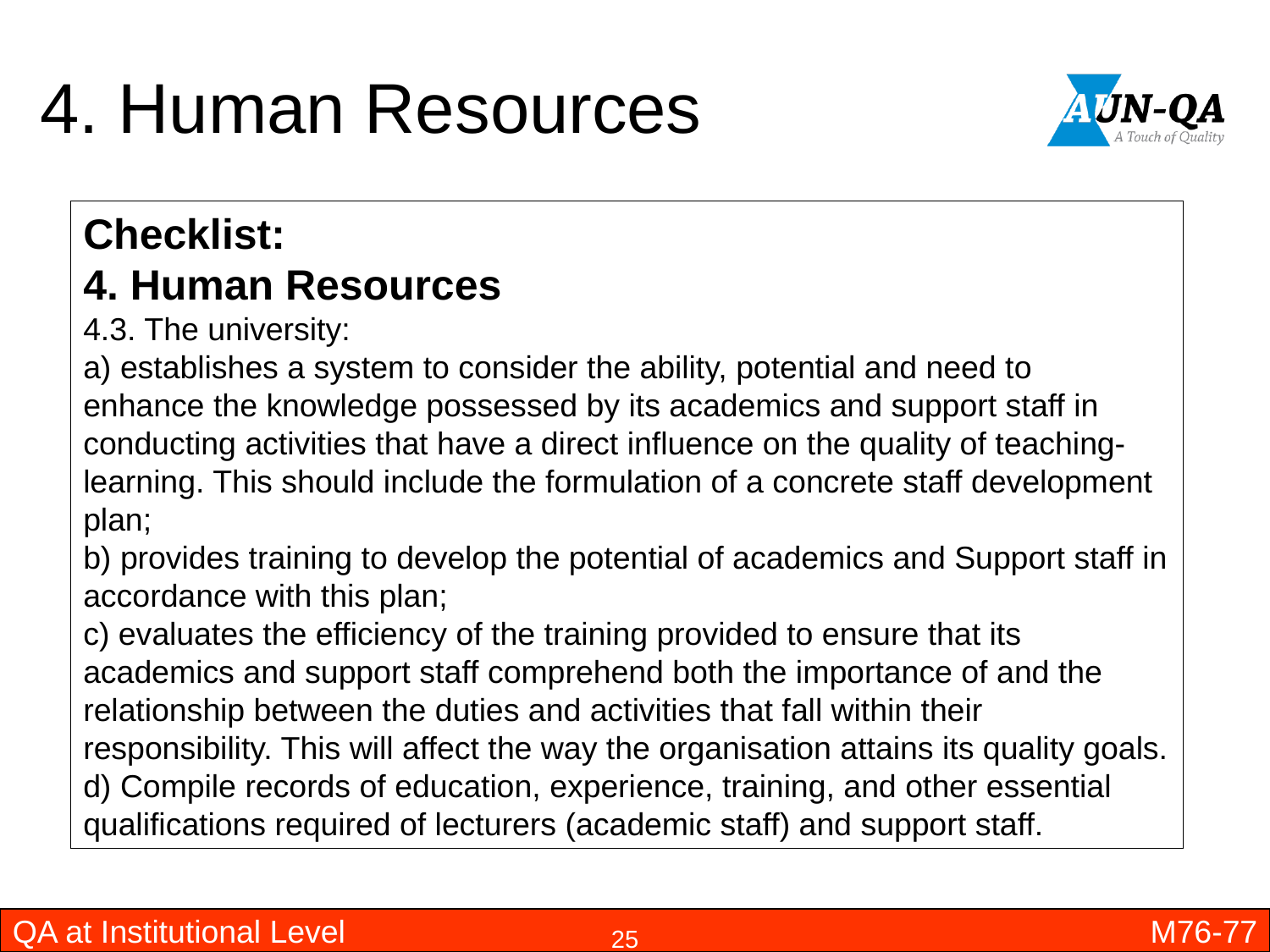

# 4. Human Resources
Checklist:
4. Human Resources
4.3. The university:
a) establishes a system to consider the ability, potential and need to
enhance the knowledge possessed by its academics and support staff in conducting activities that have a direct influence on the quality of teaching-learning. This should include the formulation of a concrete staff development plan;
b) provides training to develop the potential of academics and Support staff in accordance with this plan;
c) evaluates the efficiency of the training provided to ensure that its academics and support staff comprehend both the importance of and the relationship between the duties and activities that fall within their responsibility. This will affect the way the organisation attains its quality goals.
d) Compile records of education, experience, training, and other essential qualifications required of lecturers (academic staff) and support staff.
QA at Institutional Level
M76-77
25